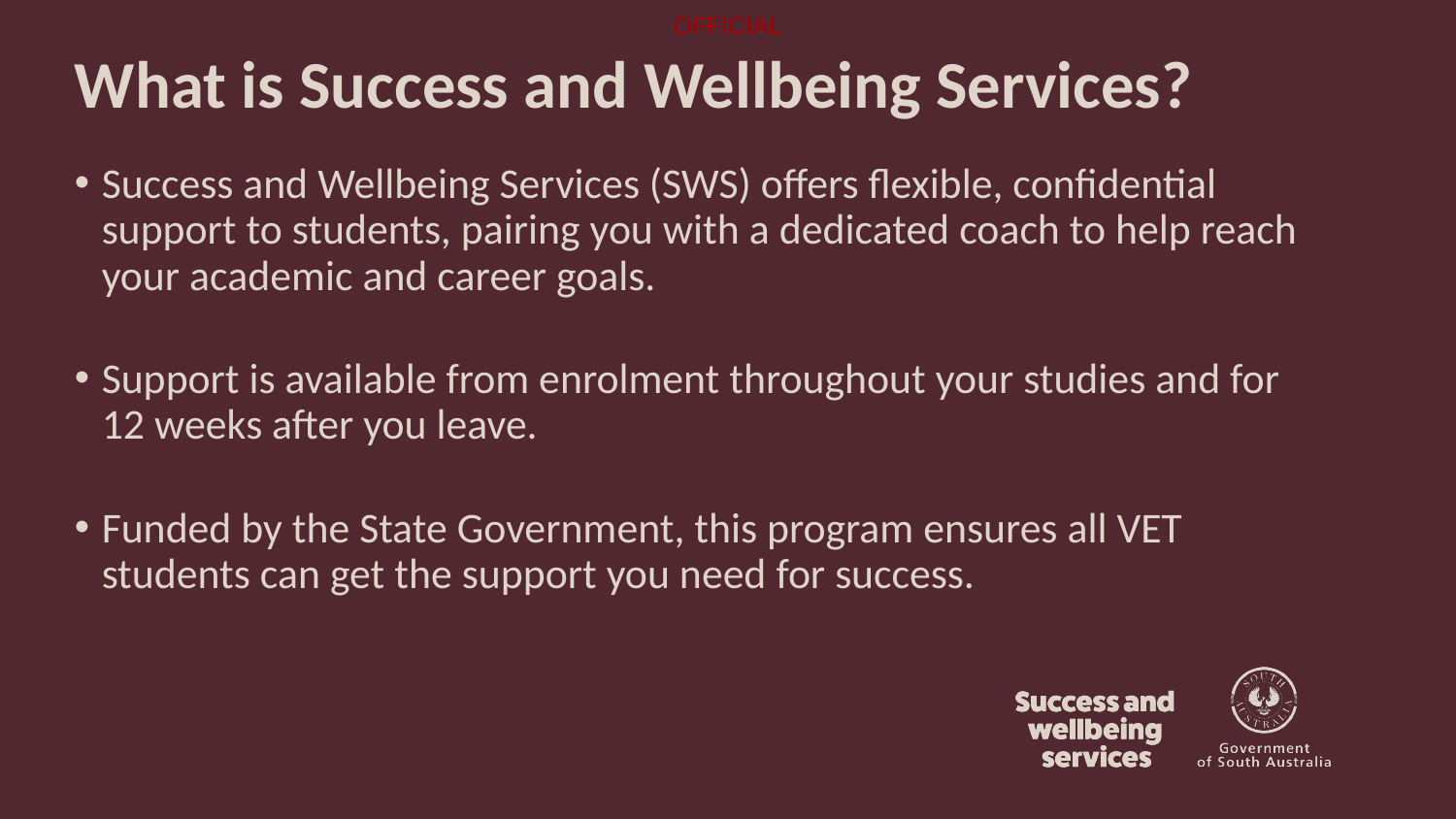

# What is Success and Wellbeing Services?
Success and Wellbeing Services (SWS) offers flexible, confidential support to students, pairing you with a dedicated coach to help reach your academic and career goals.
Support is available from enrolment throughout your studies and for 12 weeks after you leave.
Funded by the State Government, this program ensures all VET students can get the support you need for success.